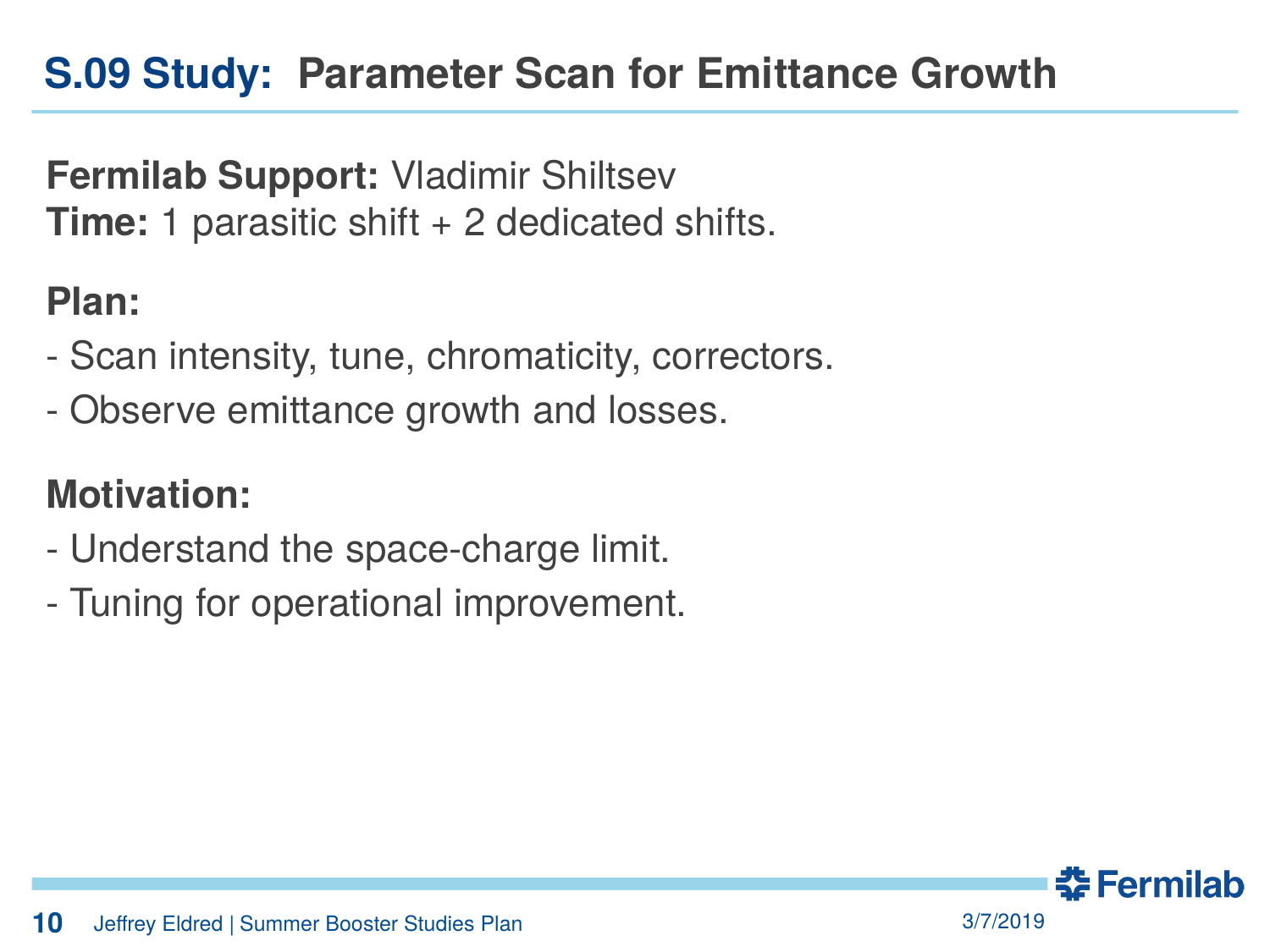

10
S.09 Study:  Parameter Scan for Emittance Growth
Fermilab Support: Vladimir Shiltsev
Time: 1 parasitic shift + 2 dedicated shifts.

Plan:
- Scan intensity, tune, chromaticity, correctors.
- Observe emittance growth and losses.

Motivation:
- Understand the space-charge limit.
- Tuning for operational improvement.

10
3/7/2019
Jeffrey Eldred | Summer Booster Studies Plan